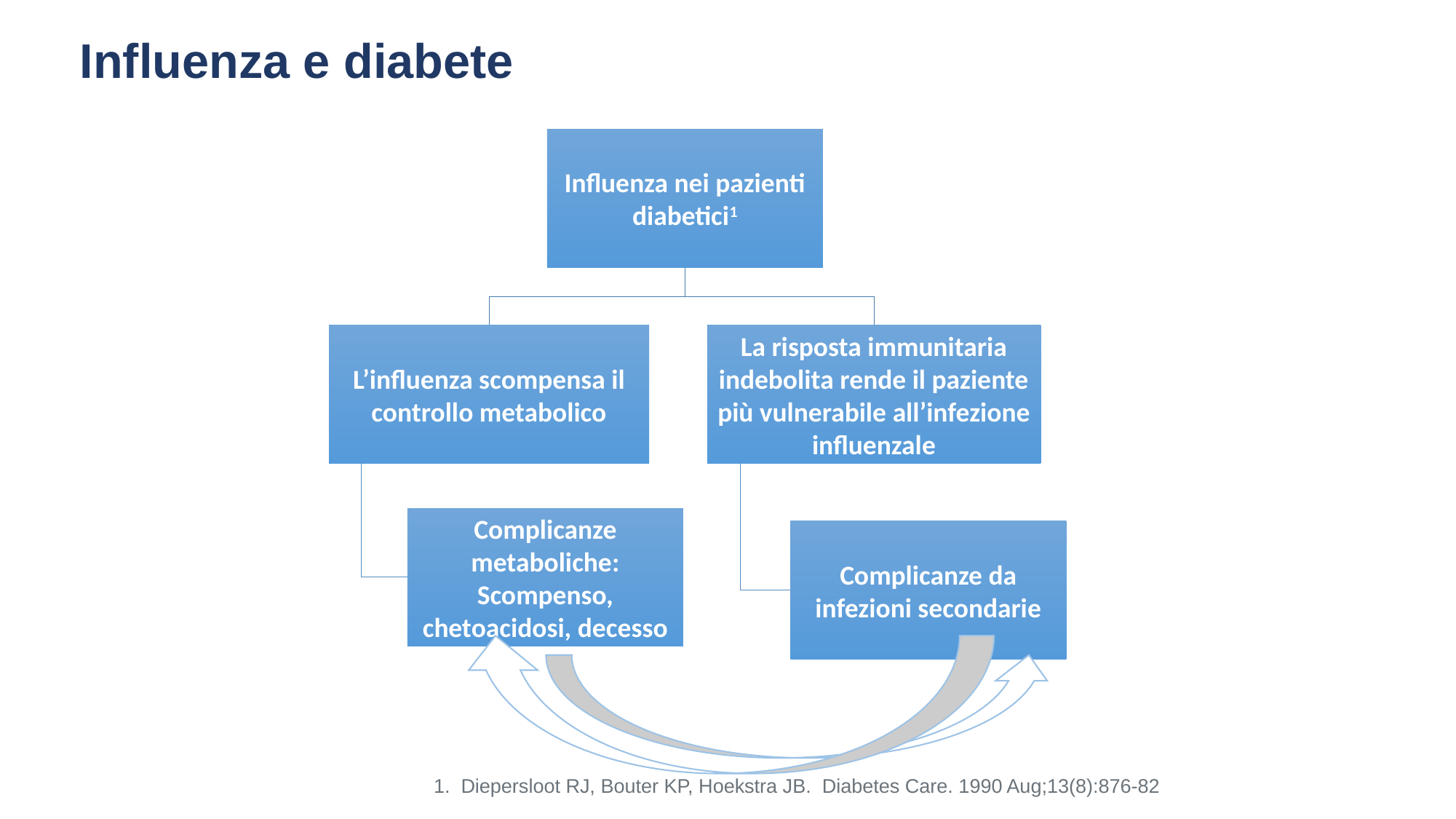

# Influenza e diabete
Influenza nei pazienti diabetici1
L’influenza scompensa il controllo metabolico
Complicanze metaboliche: Scompenso, chetoacidosi, decesso
La risposta immunitaria indebolita rende il paziente più vulnerabile all’infezione influenzale
Complicanze da
infezioni secondarie

Diepersloot RJ, Bouter KP, Hoekstra JB.  Diabetes Care. 1990 Aug;13(8):876-82